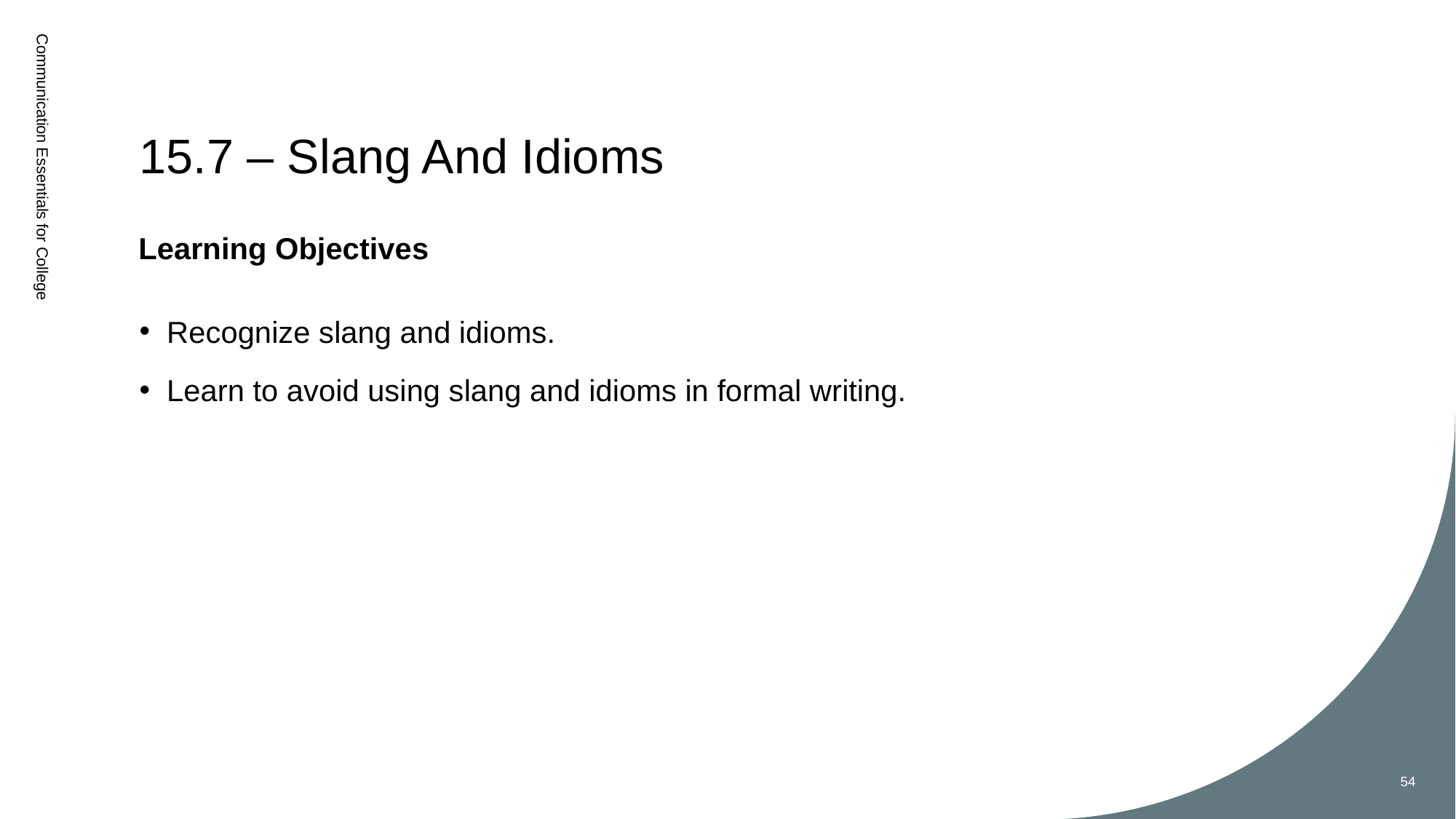

# 15.7 – Slang And Idioms
Learning Objectives
Communication Essentials for College
Recognize slang and idioms.
Learn to avoid using slang and idioms in formal writing.

54